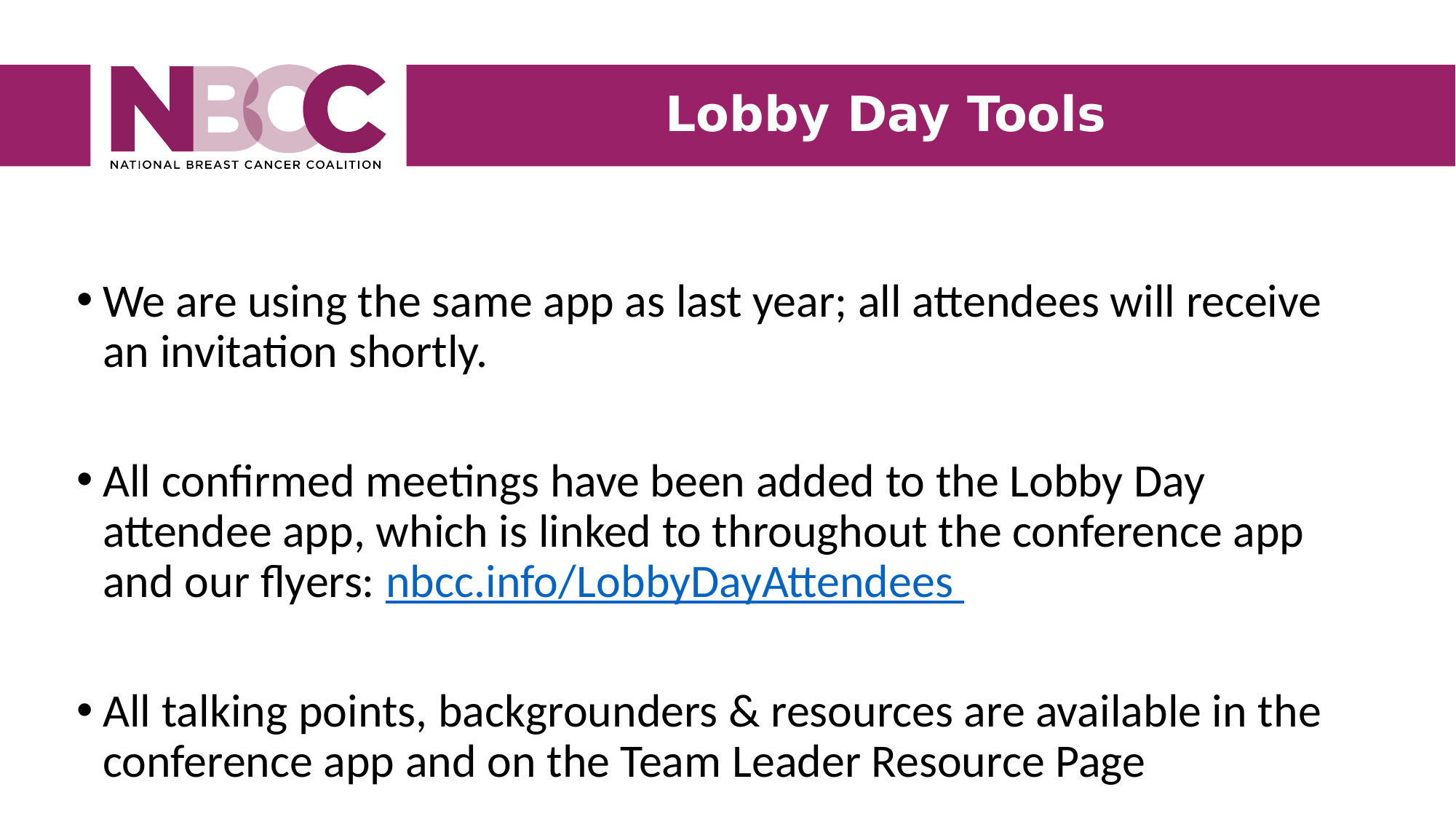

Lobby Day Tools

We are using the same app as last year; all attendees will receive an invitation shortly.

All confirmed meetings have been added to the Lobby Day attendee app, which is linked to throughout the conference app and our flyers: nbcc.info/LobbyDayAttendees

All talking points, backgrounders & resources are available in the conference app and on the Team Leader Resource Page